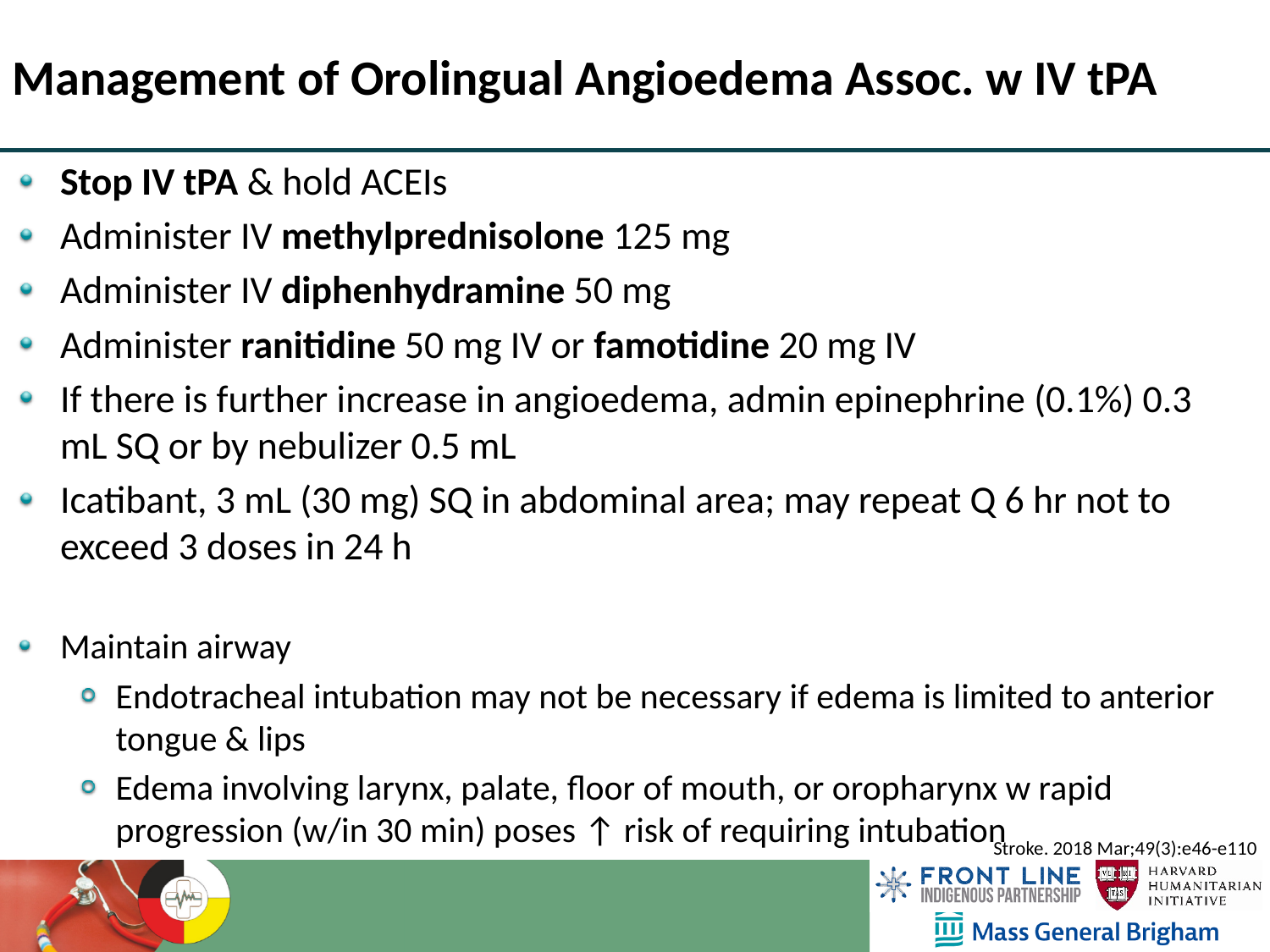

Management of Orolingual Angioedema Assoc. w IV tPA
Stop IV tPA & hold ACEIs
Administer IV methylprednisolone 125 mg
Administer IV diphenhydramine 50 mg
Administer ranitidine 50 mg IV or famotidine 20 mg IV
If there is further increase in angioedema, admin epinephrine (0.1%) 0.3 mL SQ or by nebulizer 0.5 mL
Icatibant, 3 mL (30 mg) SQ in abdominal area; may repeat Q 6 hr not to exceed 3 doses in 24 h

Maintain airway
Endotracheal intubation may not be necessary if edema is limited to anterior tongue & lips
Edema involving larynx, palate, floor of mouth, or oropharynx w rapid progression (w/in 30 min) poses ↑ risk of requiring intubation
Stroke. 2018 Mar;49(3):e46-e110